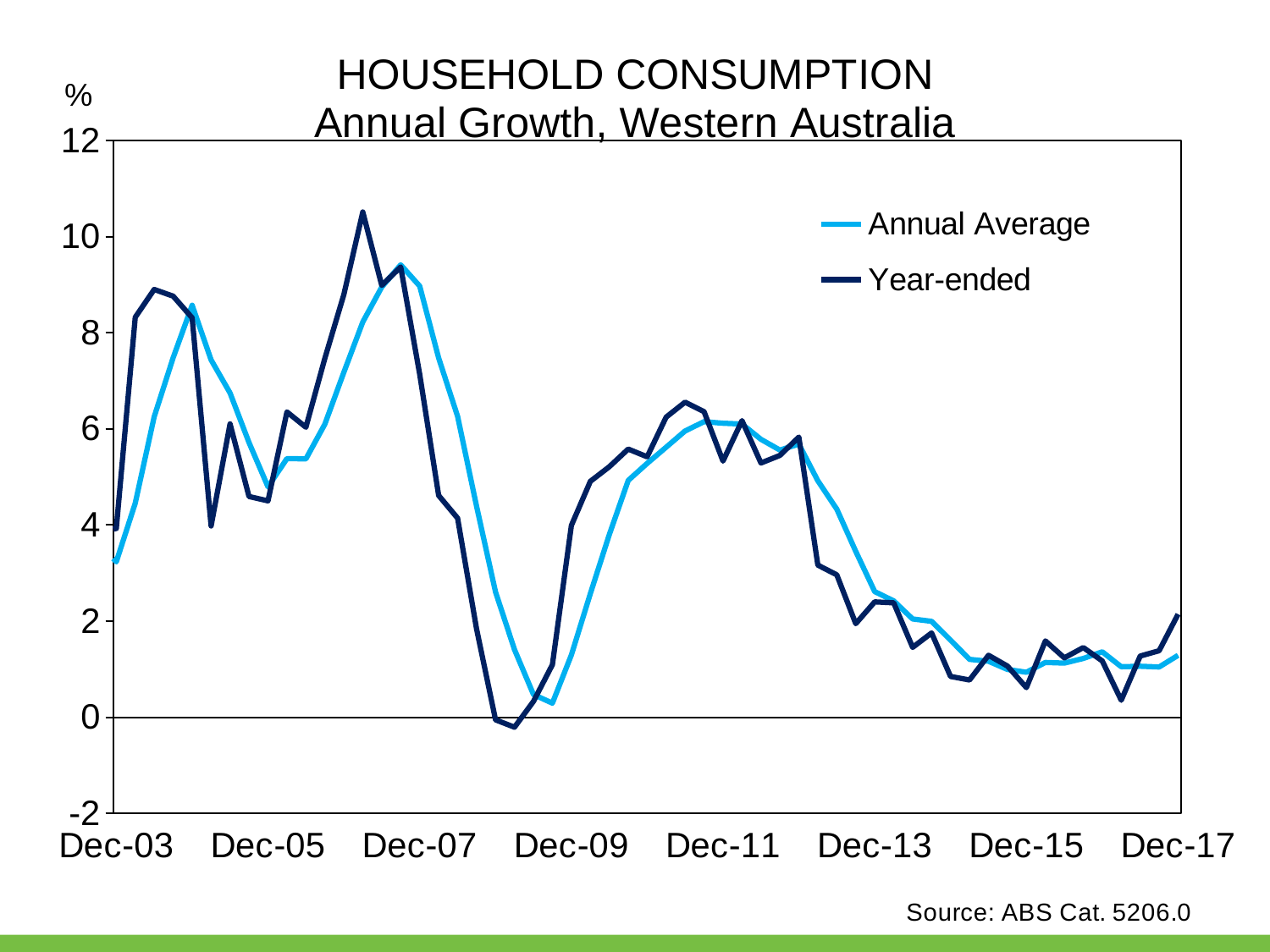

### Chart: HOUSEHOLD CONSUMPTION Annual Growth, Western Australia

| Category |  |  |
|---|---|---|
| 31929 | 2.7638348600828255 | 3.4607245113905227 |
| 32021 | 3.3896189019632317 | 4.550513169284032 |
| 32112 | 4.24680481449311 | 5.915701257086514 |
| 32203 | 4.344345577142161 | 3.4566403881140184 |
| 32295 | 4.225051134108737 | 3.0200938515220876 |
| 32387 | 3.7041509433962228 | 2.4955647545830795 |
| 32478 | 3.0798988245796854 | 3.3511752385385174 |
| 32568 | 4.069046916494545 | 7.373974208675271 |
| 32660 | 5.281040391318359 | 7.883672039243161 |
| 32752 | 6.316953889147658 | 6.669743826448182 |
| 32843 | 6.573325635103933 | 4.447196577347445 |
| 32933 | 5.211375428846865 | 2.0744622775412225 |
| 33025 | 3.8031382150011117 | 2.2085092562520225 |
| 33117 | 2.9023602212365107 | 2.9316313284292406 |
| 33208 | 2.1480618685158603 | 1.3797563867629536 |
| 33298 | 2.015792168593533 | 1.5509680179698337 |
| 33390 | 1.5786229262147788 | 0.4766444232602529 |
| 33482 | 1.1654515459528447 | 1.2611665790856597 |
| 33573 | 1.6785998408910041 | 3.4343434343434343 |
| 33664 | 2.1872936203936044 | 3.5812091847482685 |
| 33756 | 3.4142480211081905 | 5.38688593717056 |
| 33848 | 4.329300368227251 | 4.89880643487286 |
| 33939 | 4.853558667814206 | 5.530427631578938 |
| 34029 | 5.053899645839266 | 4.413260117958107 |
| 34121 | 4.829820890952696 | 4.4913474042212576 |
| 34213 | 4.8429385367821265 | 4.947066389630939 |
| 34304 | 4.668689682618643 | 4.812000779271375 |
| 34394 | 4.943648801614242 | 5.512271133619007 |
| 34486 | 4.6511061893056205 | 3.3601378518093084 |
| 34578 | 4.260946930531184 | 3.4034128405769692 |
| 34669 | 3.707136237256714 | 2.6208178438661633 |
| 34759 | 2.9216592022885512 | 2.3260107070334213 |
| 34851 | 3.20247453369924 | 4.464203019357238 |
| 34943 | 3.3072718466754303 | 3.811086797957697 |
| 35034 | 3.755642629637257 | 4.410432892591931 |
| 35125 | 4.501856788098335 | 5.313007396716585 |
| 35217 | 4.608450704225353 | 4.885184856813551 |
| 35309 | 4.315406425111057 | 2.687510978394525 |
| 35400 | 3.9509717314487602 | 2.975106253794779 |
| 35490 | 3.429331356689702 | 3.194860813704503 |
| 35582 | 3.0848772080999565 | 3.465765004226551 |
| 35674 | 3.9164490861618884 | 6.02121108450222 |
| 35765 | 4.527395950625679 | 5.4245283018868 |
| 35855 | 4.711015555836595 | 3.959163346613548 |
| 35947 | 4.714536487503129 | 3.521241830065369 |
| 36039 | 4.333141115413142 | 4.453049370764761 |
| 36130 | 4.032520325203248 | 4.186641099392774 |
| 36220 | 4.340036636672906 | 5.181636726546901 |
| 36312 | 4.314680290572359 | 3.448820140478248 |
| 36404 | 3.786024476904859 | 2.3787457522397304 |
| 36495 | 3.6378555798687096 | 3.5889570552147143 |
| 36586 | 3.3299249512858564 | 3.8940337027478344 |
| 36678 | 3.9142911804094016 | 5.775099176075682 |
| 36770 | 4.796683023317727 | 5.914302957151474 |
| 36861 | 4.592240696753769 | 2.8279538051525055 |
| 36951 | 4.184170727608816 | 2.3233725432892482 |
| 37043 | 2.9696590323293304 | 0.9304002884962026 |
| 37135 | 1.4301270417422796 | -0.2920227920227947 |
| 37226 | 1.452723405789258 | 2.8797696184305277 |
| 37316 | 1.7670250896057338 | 3.555872902534807 |
| 37408 | 2.959108870174676 | 5.702443904530519 |
| 37500 | 4.475021471514462 | 5.7504107436245455 |
| 37591 | 5.164511085844237 | 5.640307907627706 |
| 37681 | 5.129785510513152 | 3.475143073846798 |
| 37773 | 4.105307029730487 | 1.6833423472147002 |
| 37865 | 3.642809433283656 | 3.8368008646311846 |
| 37956 | 3.2333811977362847 | 3.9281928987811243 |
| 38047 | 4.454010954957366 | 8.322782701406005 |
| 38139 | 6.253753252819116 | 8.902333621434755 |
| 38231 | 7.48231872562628 | 8.762685402029668 |
| 38322 | 8.57320525618157 | 8.311555867168074 |
| 38412 | 7.436094807402416 | 3.9800688976378007 |
| 38504 | 6.7475705292243005 | 6.1050061050061055 |
| 38596 | 5.7176680400959246 | 4.59357617082361 |
| 38687 | 4.792910110327364 | 4.501853704466541 |
| 38777 | 5.383983879393983 | 6.353901674258999 |
| 38869 | 5.376865946025444 | 6.035673187571922 |
| 38961 | 6.0992103311373835 | 7.468405100932118 |
| 39052 | 7.178402945575879 | 8.796035589593432 |
| 39142 | 8.224979462338178 | 10.513433832118825 |
| 39234 | 8.95172433043503 | 8.98583753866189 |
| 39326 | 9.41513494250037 | 9.370510296386957 |
| 39417 | 8.97220843006481 | 7.137681159420284 |
| 39508 | 7.4768679082307 | 4.615694367544165 |
| 39600 | 6.262729776468334 | 4.142394822006468 |
| 39692 | 4.392052714654371 | 1.8390580908825616 |
| 39783 | 2.605750877409019 | -0.053142663896810216 |
| 39873 | 1.407661771510682 | -0.20688991531947476 |
| 39965 | 0.4737565397690213 | 0.3298752211120082 |
| 40057 | 0.2928046848749588 | 1.0940187273074775 |
| 40148 | 1.297392014018084 | 3.9926527455529826 |
| 40238 | 2.5721078796320684 | 4.908152933802623 |
| 40330 | 3.7997768365988005 | 5.212999142285324 |
| 40422 | 4.9284483583803995 | 5.581021690846377 |
| 40513 | 5.283050164688041 | 5.4197266895974705 |
| 40603 | 5.619292905642714 | 6.245691438025647 |
| 40695 | 5.957417296622514 | 6.557971014492758 |
| 40787 | 6.150863789269634 | 6.360218422701647 |
| 40878 | 6.118544693397543 | 5.330687830687841 |
| 40969 | 6.101751274661948 | 6.172679297517081 |
| 41061 | 5.783915870314615 | 5.291567494049643 |
| 41153 | 5.560270278980339 | 5.4496486133905675 |
| 41244 | 5.684107828373874 | 5.8311356691364225 |
| 41334 | 4.920344737529381 | 3.1656141780403324 |
| 41426 | 4.330205218108696 | 2.9629031606991374 |
| 41518 | 3.4518902966468312 | 1.9474818421262752 |
| 41609 | 2.614943105420542 | 2.4009176489201867 |
| 41699 | 2.4214666202021284 | 2.3813284890608966 |
| 41791 | 2.045092864414988 | 1.4545026855373067 |
| 41883 | 1.9959274816294004 | 1.7536992092695547 |
| 41974 | 1.6056481264179023 | 0.8497817605932934 |
| 42064 | 1.2054400342189409 | 0.7753134040501486 |
| 42156 | 1.1652686026463188 | 1.290671612953087 |
| 42248 | 0.9953127712516663 | 1.0656305301223412 |
| 42339 | 0.9364233056801341 | 0.6166456011337029 |
| 42430 | 1.1401730911466013 | 1.588455944270084 |
| 42522 | 1.1269520590572624 | 1.2360750801159837 |
| 42614 | 1.2232853950610245 | 1.4502683567431784 |
| 42705 | 1.3615690462342345 | 1.1724400456794903 |
| 42795 | 1.0513419568066507 | 0.35416902151388374 |
| 42887 | 1.0613721146016886 | 1.273741332529399 |
| 42979 | 1.0462362852479812 | 1.384511481314732 |
| 43070 | 1.2896610759404403 | 2.144630897734978 |